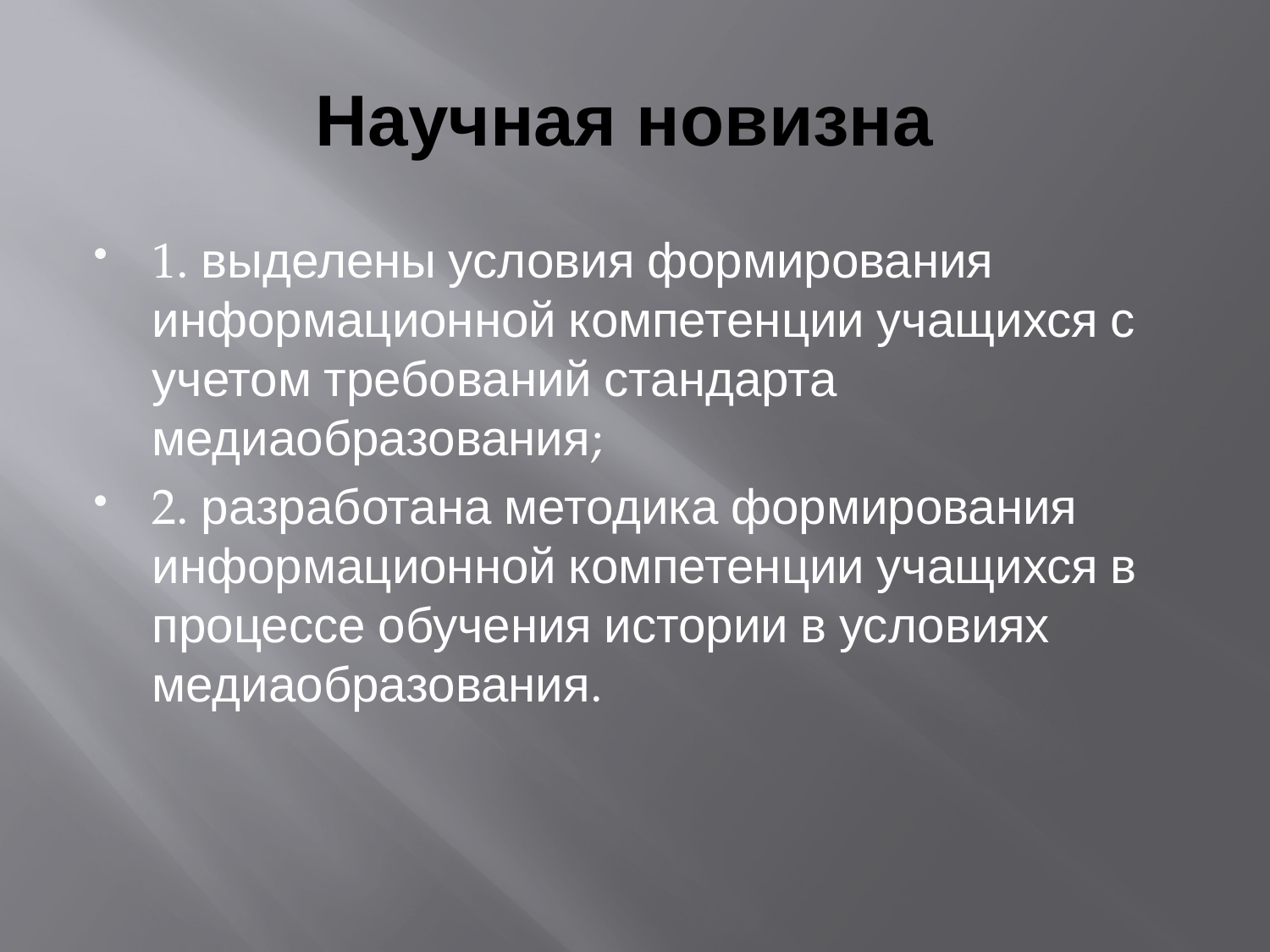

# Научная новизна
1. выделены условия формирования информационной компетенции учащихся с учетом требований стандарта медиаобразования;
2. разработана методика формирования информационной компетенции учащихся в процессе обучения истории в условиях медиаобразования.